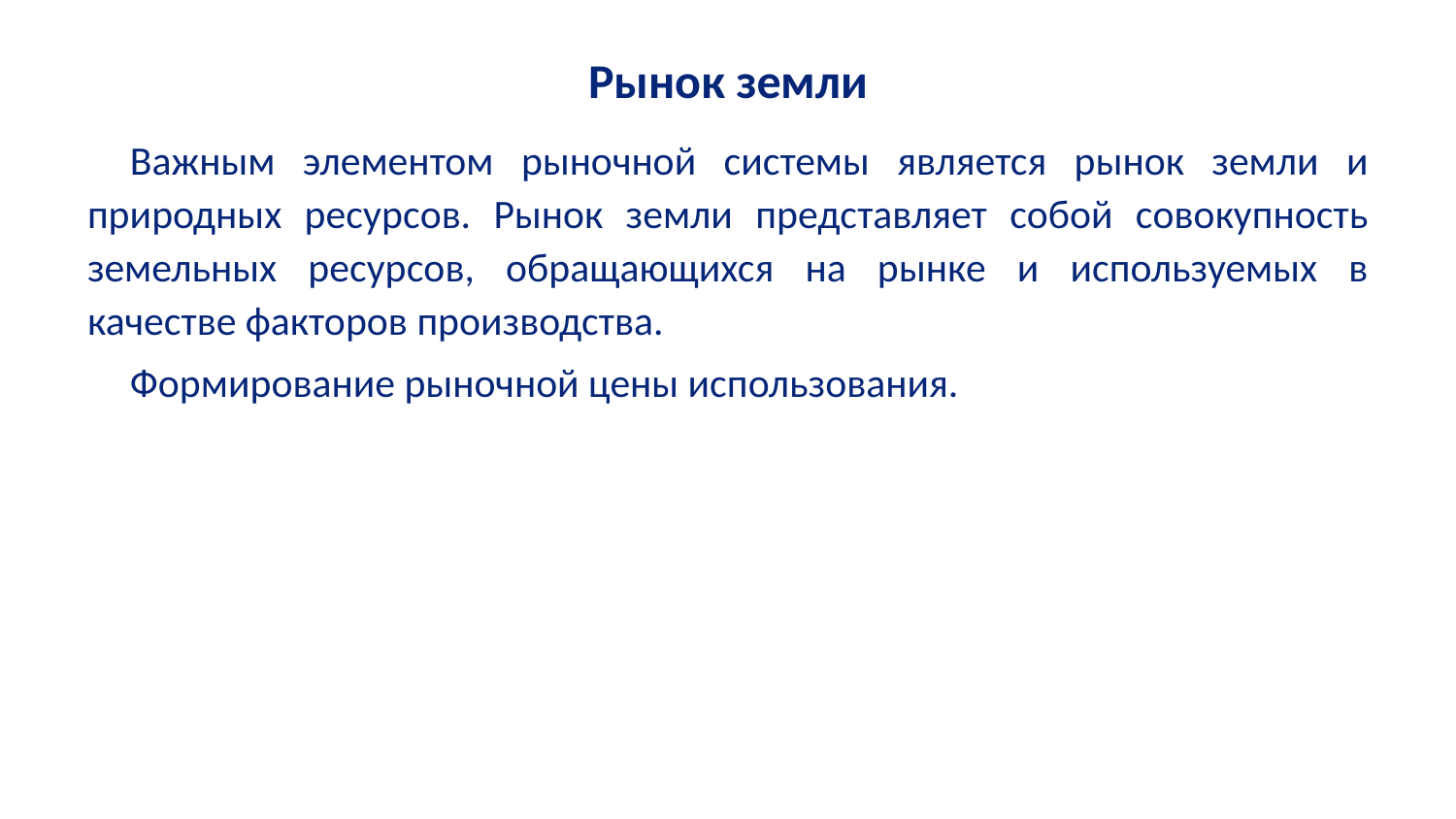

# Рынок земли
Важным элементом рыночной системы является рынок земли и природных ресурсов. Рынок земли представляет собой совокупность земельных ресурсов, обращающихся на рынке и используемых в качестве факторов производства.
Формирование рыночной цены использования.